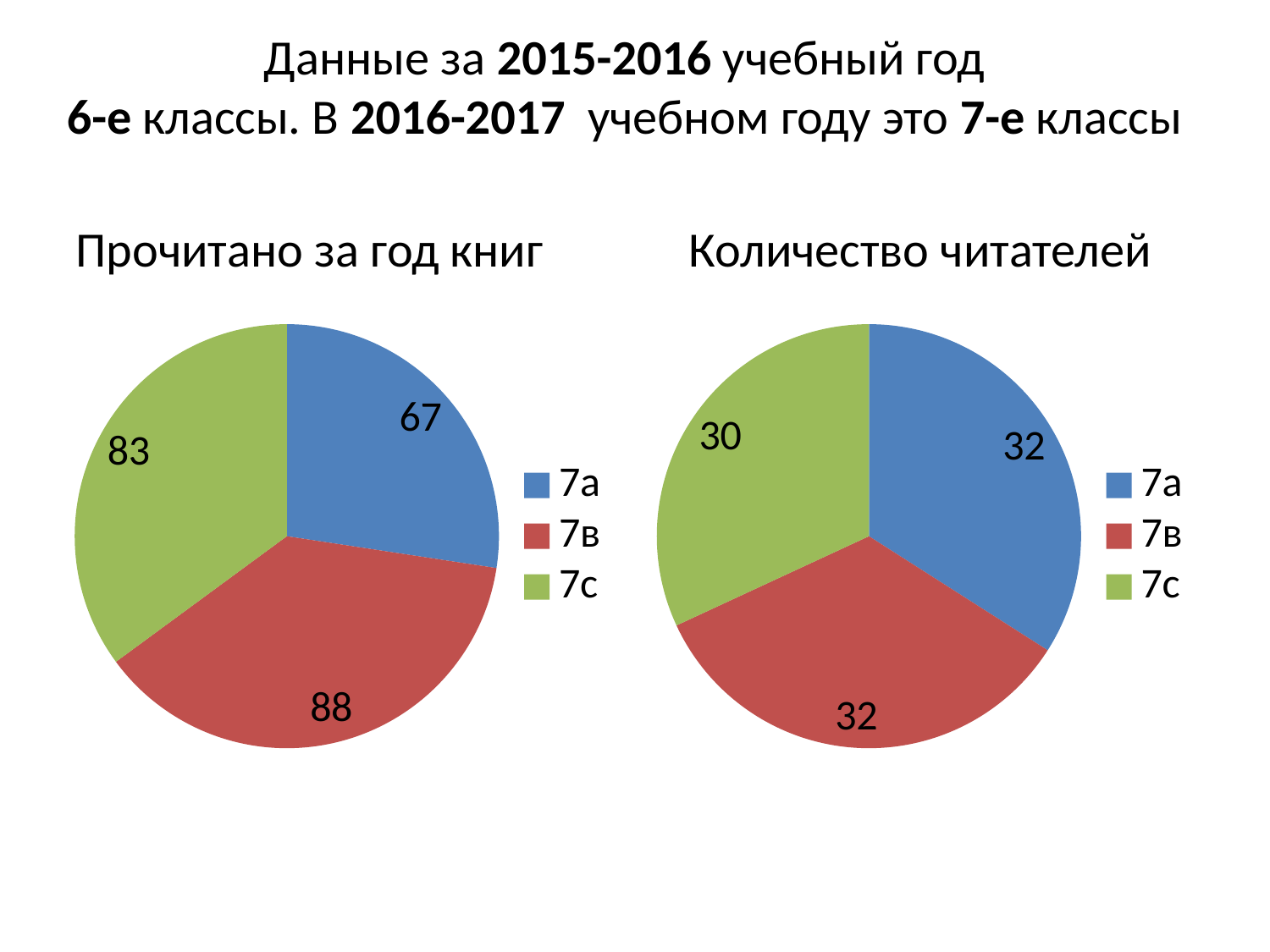

# Данные за 2015-2016 учебный год 6-е классы. В 2016-2017  учебном году это 7-е классы
Прочитано за год книг             Количество читателей

### Chart

| Category |  |
|---|---|
| 7а | 57.0 |
| 7в | 78.0 |
| 7с | 73.0 |

### Chart

| Category |  |
|---|---|
| 7а | 32.0 |
| 7в | 32.0 |
| 7с | 30.0 |